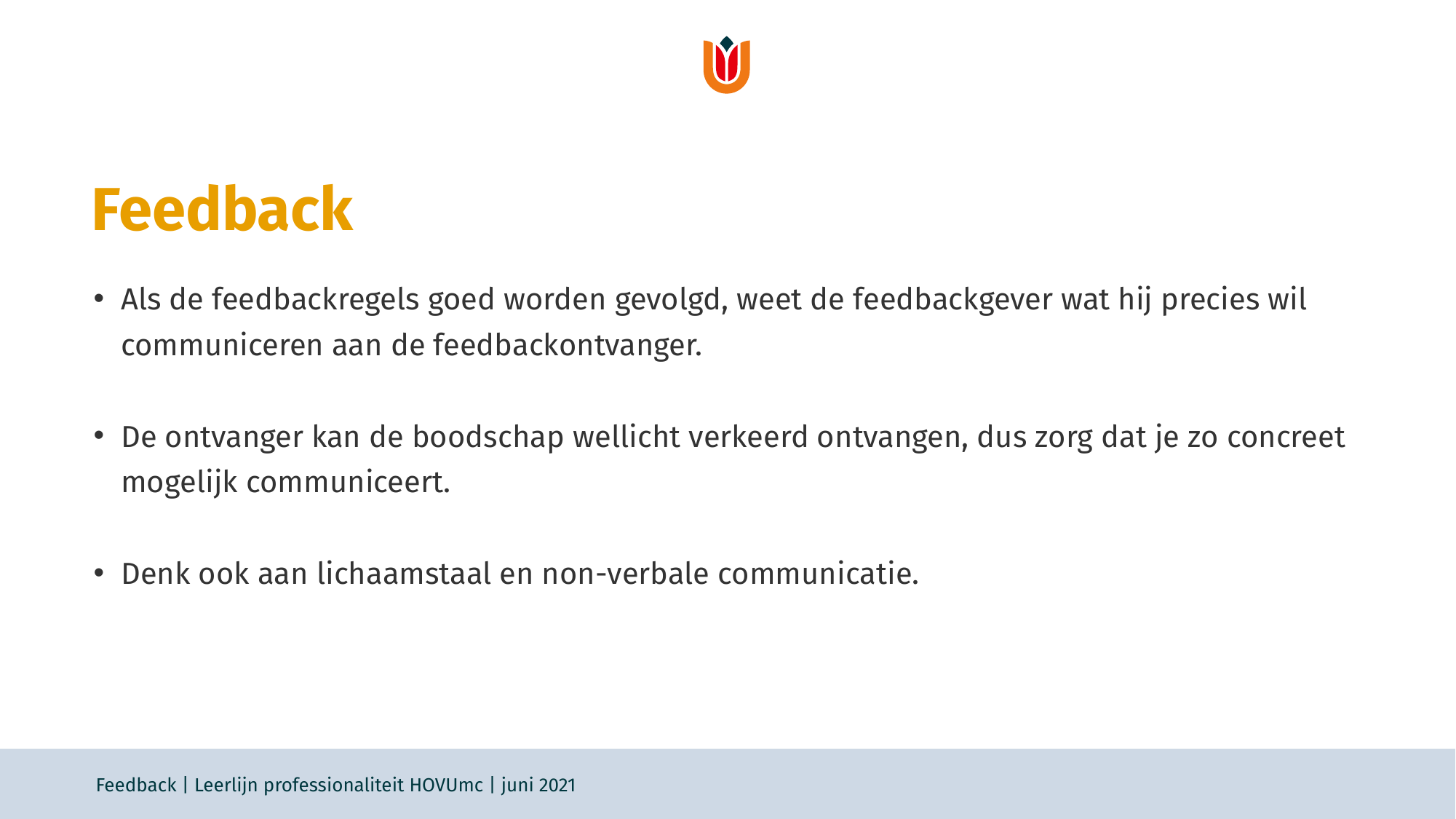

# Feedback
Als de feedbackregels goed worden gevolgd, weet de feedbackgever wat hij precies wil communiceren aan de feedbackontvanger.

De ontvanger kan de boodschap wellicht verkeerd ontvangen, dus zorg dat je zo concreet mogelijk communiceert.

Denk ook aan lichaamstaal en non-verbale communicatie.
Feedback | Leerlijn professionaliteit HOVUmc | juni 2021